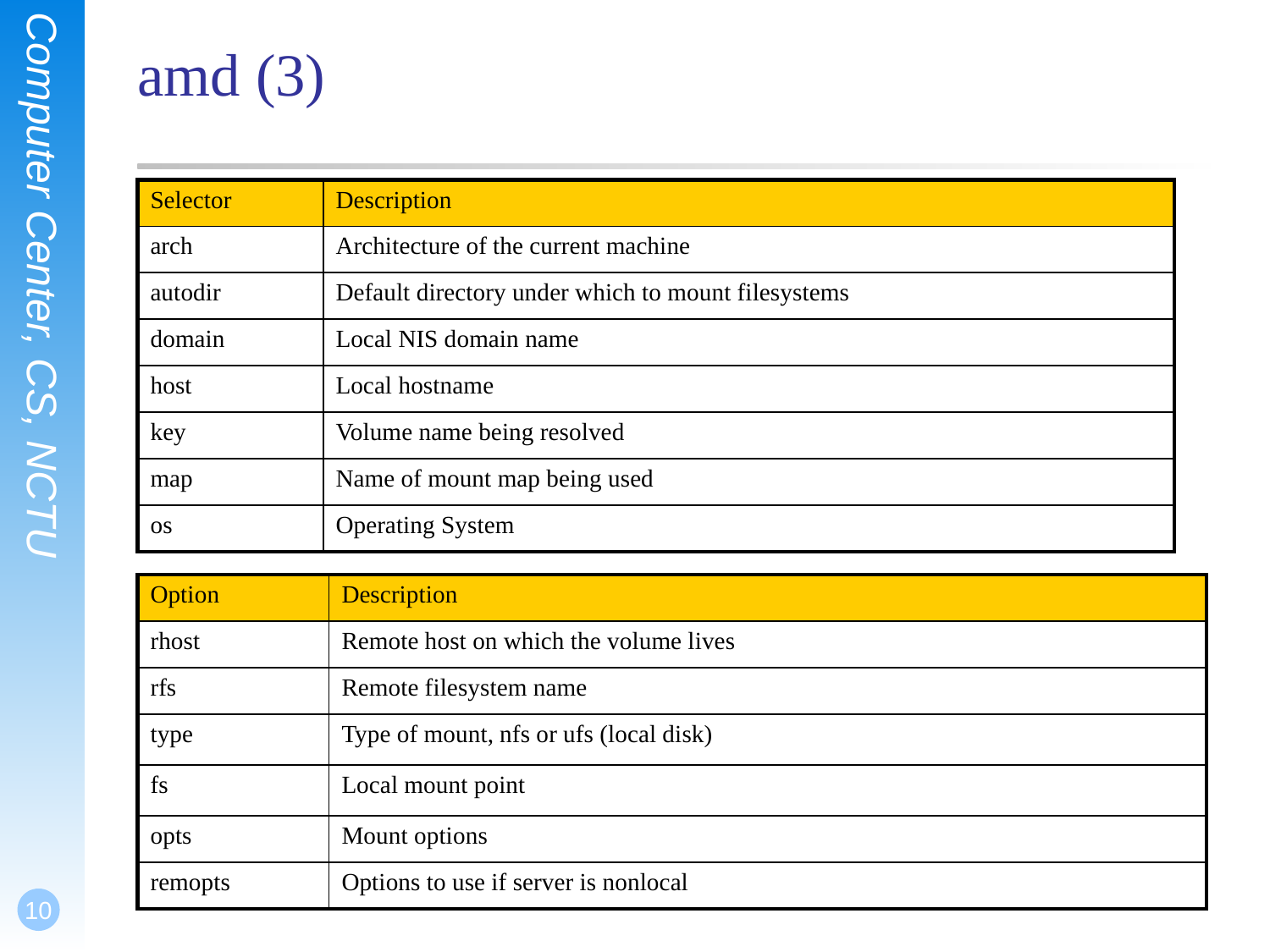

# amd (3)
| Selector | Description |
| --- | --- |
| arch | Architecture of the current machine |
| autodir | Default directory under which to mount filesystems |
| domain | Local NIS domain name |
| host | Local hostname |
| key | Volume name being resolved |
| map | Name of mount map being used |
| os | Operating System |
| Option | Description |
| --- | --- |
| rhost | Remote host on which the volume lives |
| rfs | Remote filesystem name |
| type | Type of mount, nfs or ufs (local disk) |
| fs | Local mount point |
| opts | Mount options |
| remopts | Options to use if server is nonlocal |